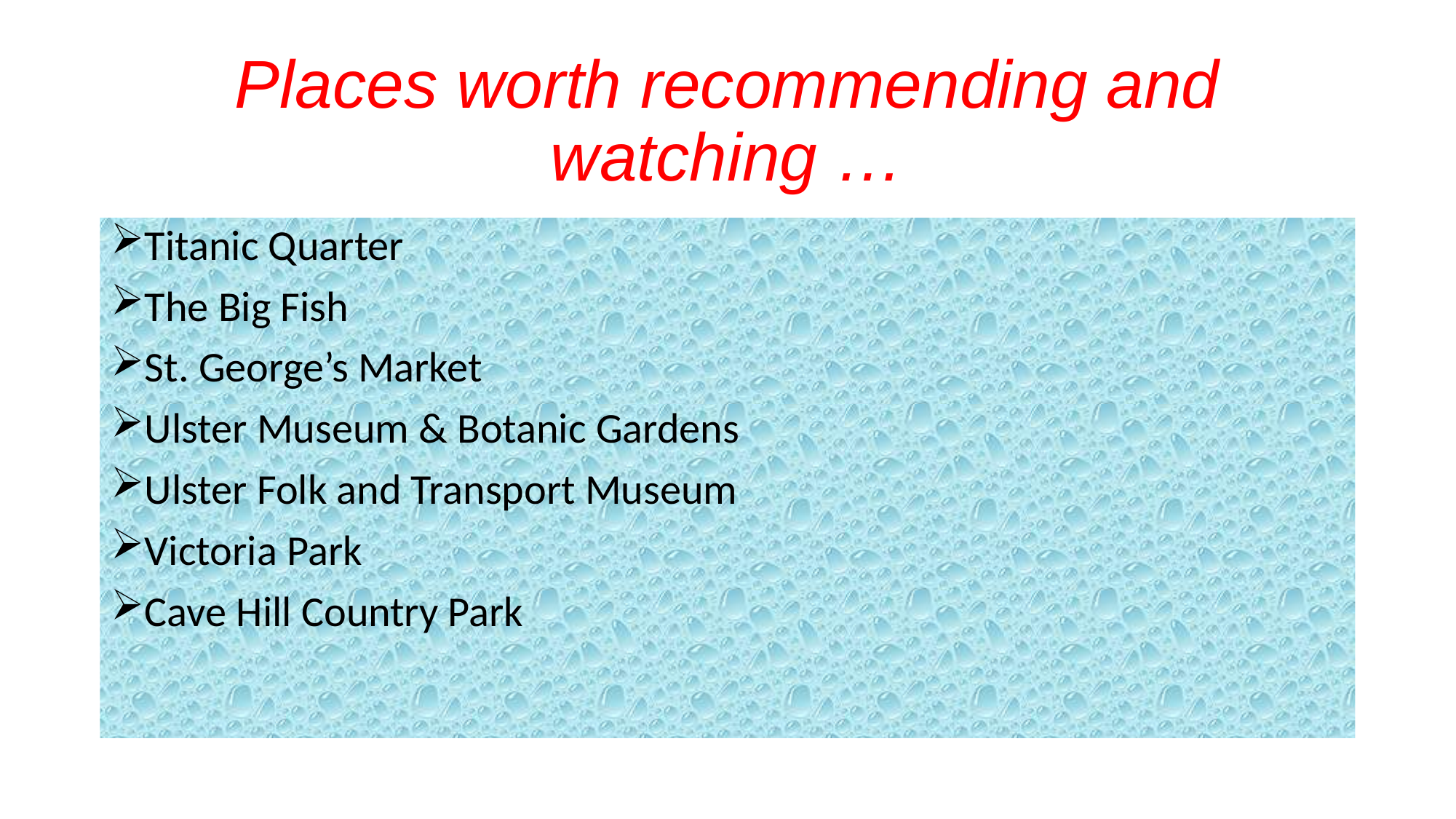

# Places worth recommending and watching …
Titanic Quarter
The Big Fish
St. George’s Market
Ulster Museum & Botanic Gardens
Ulster Folk and Transport Museum
Victoria Park
Cave Hill Country Park